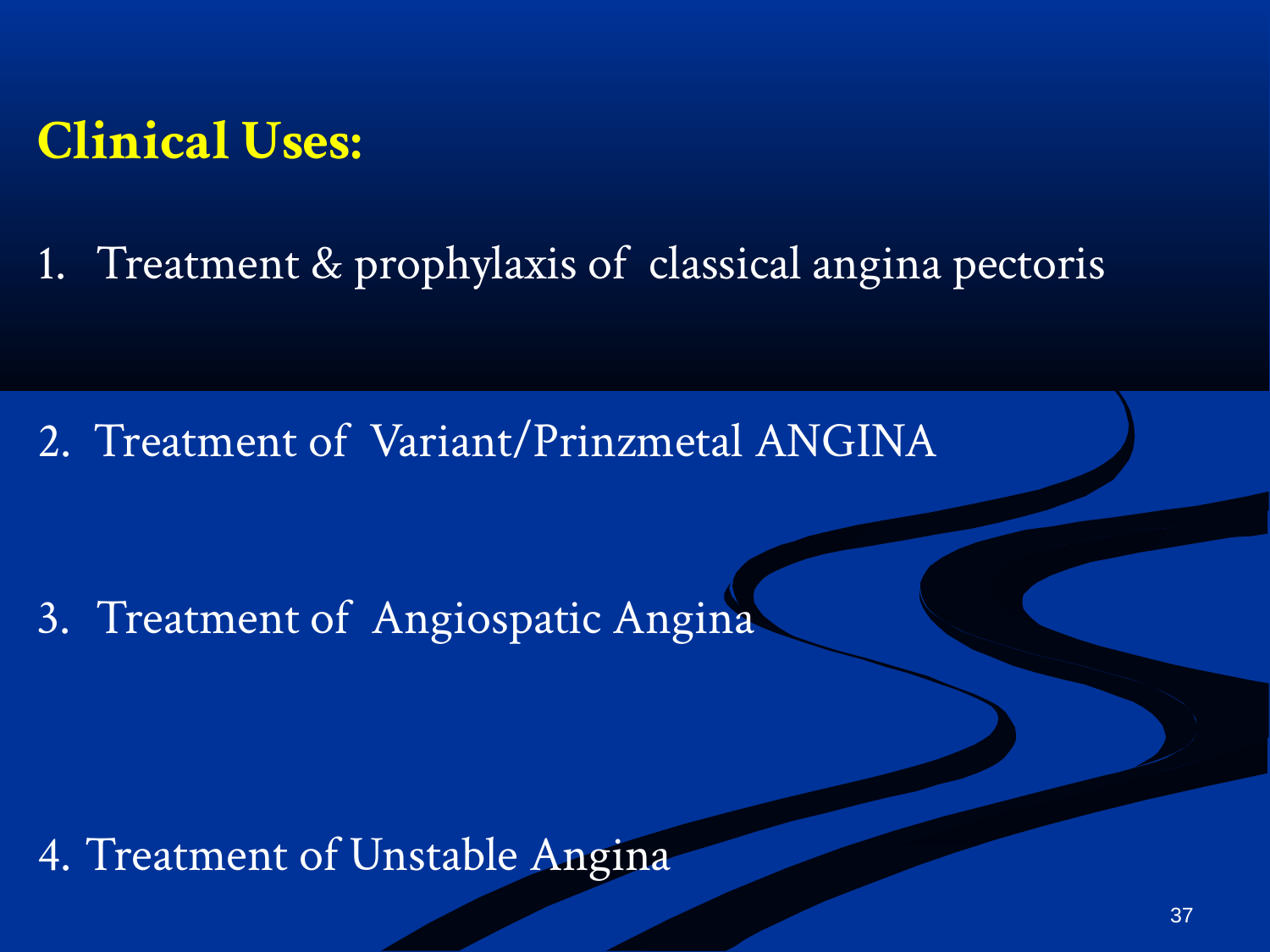

Clinical Uses:

 Treatment & prophylaxis of  classical angina pectoris

2.  Treatment of  Variant/Prinzmetal ANGINA

3.	 Treatment of  Angiospatic Angina

4. 	Treatment of Unstable Angina
37